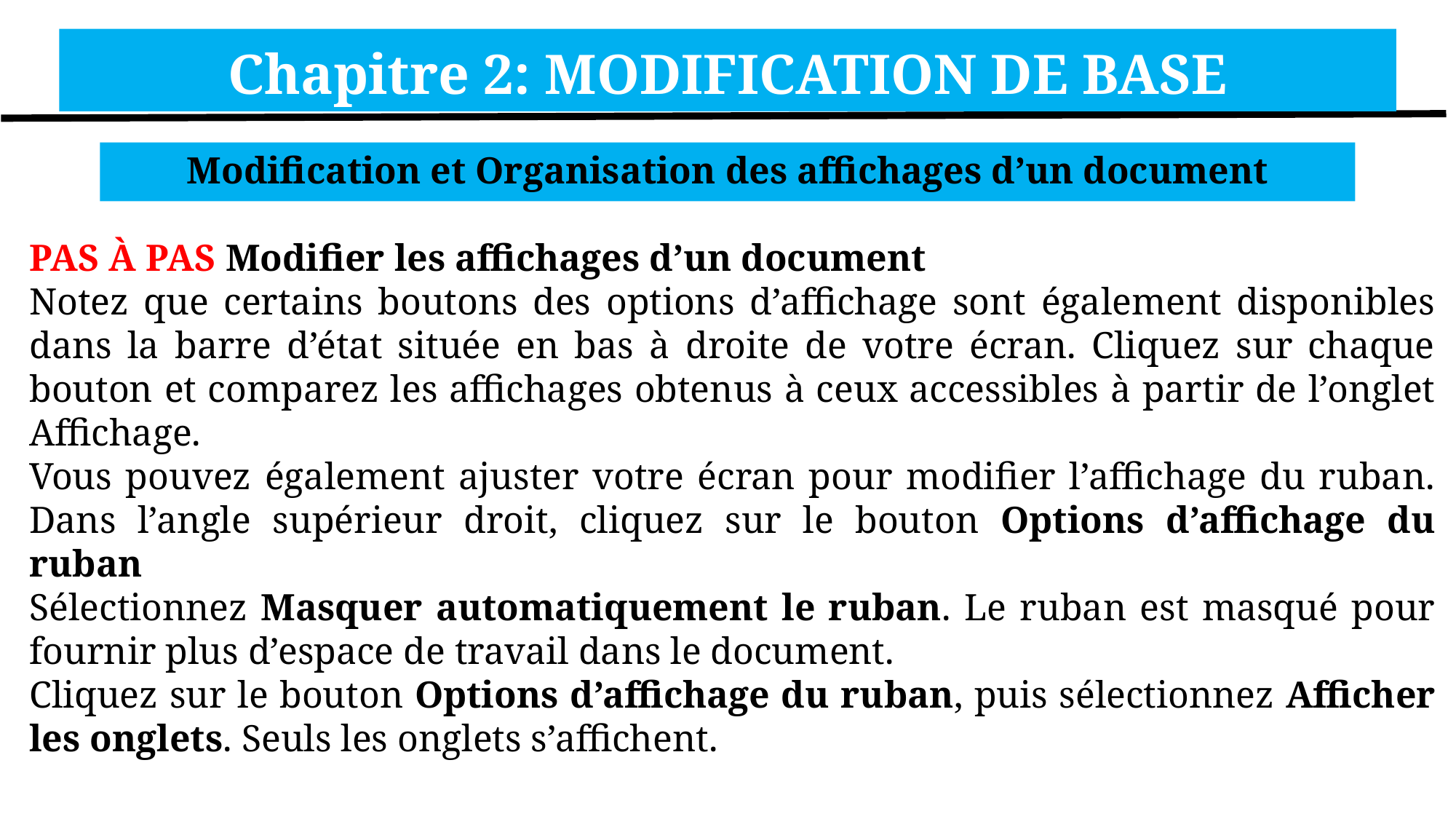

Chapitre 2: MODIFICATION DE BASE
Modification et Organisation des affichages d’un document
PAS À PAS Modifier les affichages d’un document
Notez que certains boutons des options d’affichage sont également disponibles dans la barre d’état située en bas à droite de votre écran. Cliquez sur chaque bouton et comparez les affichages obtenus à ceux accessibles à partir de l’onglet Affichage.
Vous pouvez également ajuster votre écran pour modifier l’affichage du ruban. Dans l’angle supérieur droit, cliquez sur le bouton Options d’affichage du ruban
Sélectionnez Masquer automatiquement le ruban. Le ruban est masqué pour fournir plus d’espace de travail dans le document.
Cliquez sur le bouton Options d’affichage du ruban, puis sélectionnez Afficher les onglets. Seuls les onglets s’affichent.